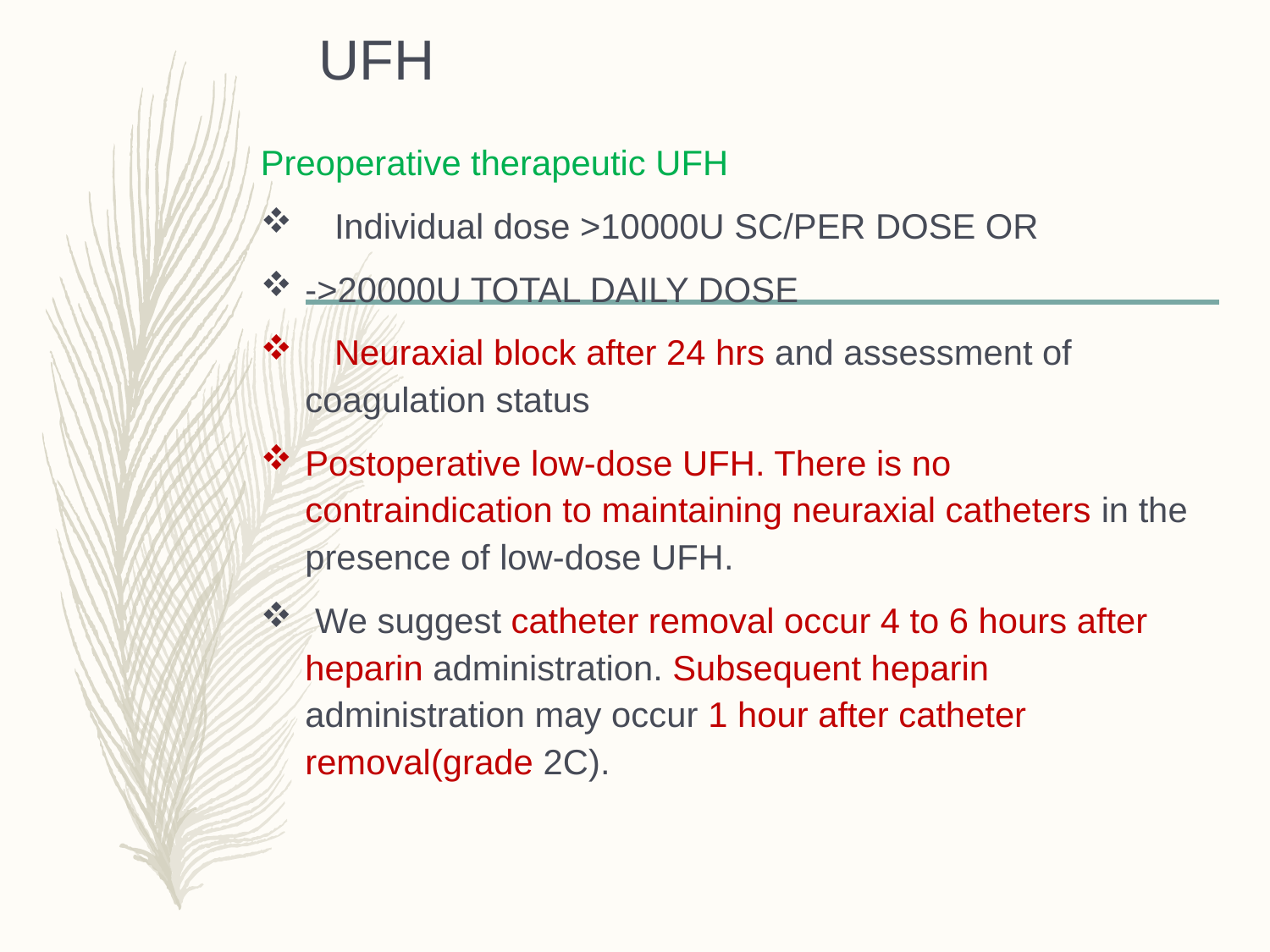

# UFH
Preoperative therapeutic UFH
   Individual dose >10000U SC/PER DOSE OR
->20000U TOTAL DAILY DOSE
   Neuraxial block after 24 hrs and assessment of coagulation status
Postoperative low-dose UFH. There is no contraindication to maintaining neuraxial catheters in the presence of low-dose UFH.
 We suggest catheter removal occur 4 to 6 hours after heparin administration. Subsequent heparin administration may occur 1 hour after catheter removal(grade 2C).